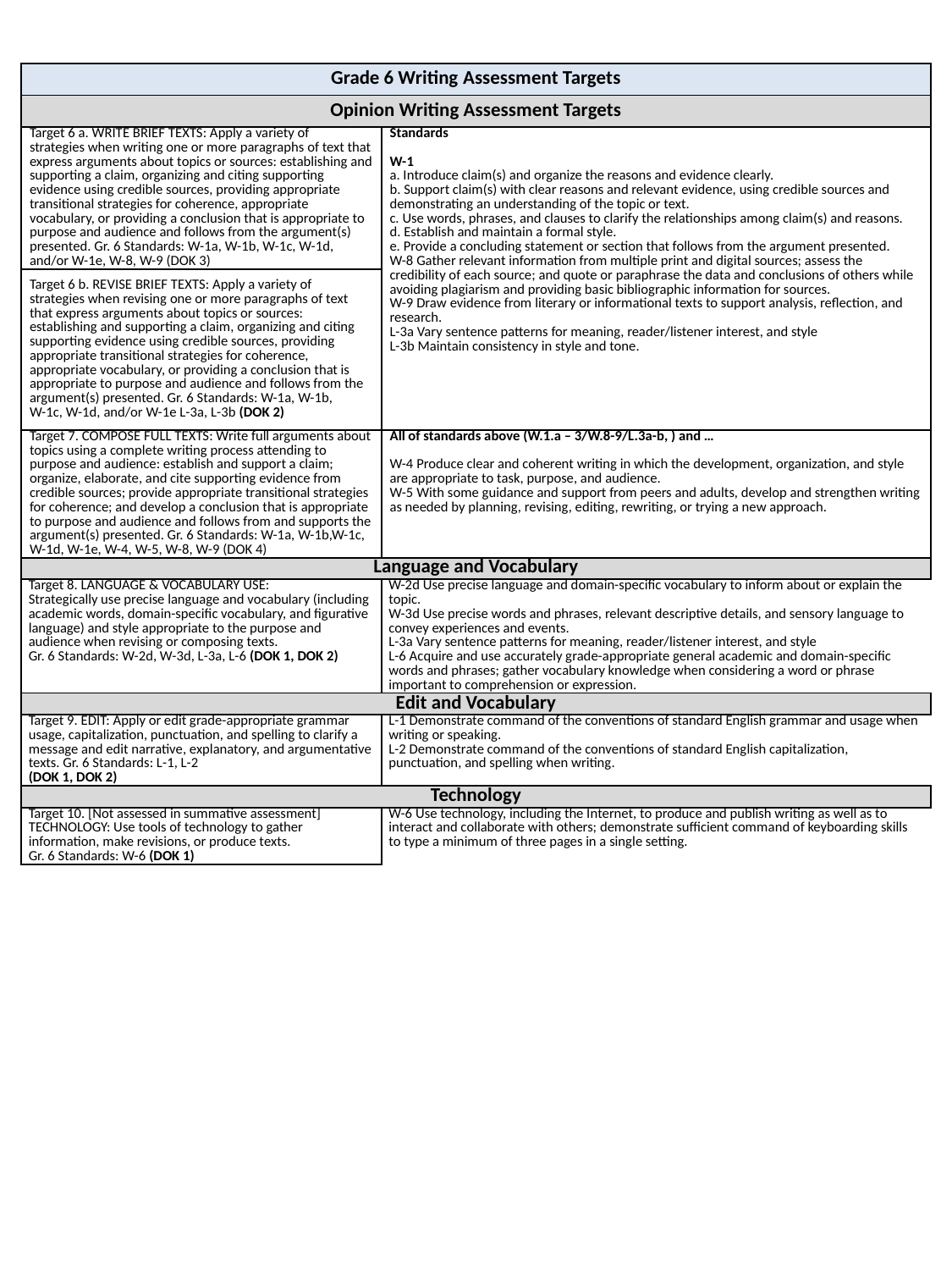

| Grade 6 Writing Assessment Targets |  |
| --- | --- |
| Opinion Writing Assessment Targets |  |
| Target 6 a. WRITE BRIEF TEXTS: Apply a variety of strategies when writing one or more paragraphs of text that express arguments about topics or sources: establishing and supporting a claim, organizing and citing supporting evidence using credible sources, providing appropriate transitional strategies for coherence, appropriate vocabulary, or providing a conclusion that is appropriate to purpose and audience and follows from the argument(s) presented. Gr. 6 Standards: W-1a, W-1b, W-1c, W-1d, and/or W-1e, W-8, W-9 (DOK 3) | Standards W-1 a. Introduce claim(s) and organize the reasons and evidence clearly. b. Support claim(s) with clear reasons and relevant evidence, using credible sources and demonstrating an understanding of the topic or text. c. Use words, phrases, and clauses to clarify the relationships among claim(s) and reasons. d. Establish and maintain a formal style. e. Provide a concluding statement or section that follows from the argument presented. W-8 Gather relevant information from multiple print and digital sources; assess the credibility of each source; and quote or paraphrase the data and conclusions of others while avoiding plagiarism and providing basic bibliographic information for sources. W-9 Draw evidence from literary or informational texts to support analysis, reflection, and research. L-3a Vary sentence patterns for meaning, reader/listener interest, and style L-3b Maintain consistency in style and tone. |
| Target 6 b. REVISE BRIEF TEXTS: Apply a variety of strategies when revising one or more paragraphs of text that express arguments about topics or sources: establishing and supporting a claim, organizing and citing supporting evidence using credible sources, providing appropriate transitional strategies for coherence, appropriate vocabulary, or providing a conclusion that is appropriate to purpose and audience and follows from the argument(s) presented. Gr. 6 Standards: W-1a, W-1b, W-1c, W-1d, and/or W-1e L-3a, L-3b (DOK 2) |  |
| Target 7. COMPOSE FULL TEXTS: Write full arguments about topics using a complete writing process attending to purpose and audience: establish and support a claim; organize, elaborate, and cite supporting evidence from credible sources; provide appropriate transitional strategies for coherence; and develop a conclusion that is appropriate to purpose and audience and follows from and supports the argument(s) presented. Gr. 6 Standards: W-1a, W-1b,W-1c, W-1d, W-1e, W-4, W-5, W-8, W-9 (DOK 4) | All of standards above (W.1.a – 3/W.8-9/L.3a-b, ) and … W-4 Produce clear and coherent writing in which the development, organization, and style are appropriate to task, purpose, and audience. W-5 With some guidance and support from peers and adults, develop and strengthen writing as needed by planning, revising, editing, rewriting, or trying a new approach. |
| Language and Vocabulary |  |
| Target 8. LANGUAGE & VOCABULARY USE: Strategically use precise language and vocabulary (including academic words, domain-specific vocabulary, and figurative language) and style appropriate to the purpose and audience when revising or composing texts. Gr. 6 Standards: W-2d, W-3d, L-3a, L-6 (DOK 1, DOK 2) | W-2d Use precise language and domain-specific vocabulary to inform about or explain the topic. W-3d Use precise words and phrases, relevant descriptive details, and sensory language to convey experiences and events. L-3a Vary sentence patterns for meaning, reader/listener interest, and style L-6 Acquire and use accurately grade-appropriate general academic and domain-specific words and phrases; gather vocabulary knowledge when considering a word or phrase important to comprehension or expression. |
| Edit and Vocabulary |  |
| Target 9. EDIT: Apply or edit grade-appropriate grammar usage, capitalization, punctuation, and spelling to clarify a message and edit narrative, explanatory, and argumentative texts. Gr. 6 Standards: L-1, L-2 (DOK 1, DOK 2) | L-1 Demonstrate command of the conventions of standard English grammar and usage when writing or speaking. L-2 Demonstrate command of the conventions of standard English capitalization, punctuation, and spelling when writing. |
| Technology |  |
| Target 10. [Not assessed in summative assessment] TECHNOLOGY: Use tools of technology to gather information, make revisions, or produce texts. Gr. 6 Standards: W-6 (DOK 1) | W-6 Use technology, including the Internet, to produce and publish writing as well as to interact and collaborate with others; demonstrate sufficient command of keyboarding skills to type a minimum of three pages in a single setting. |